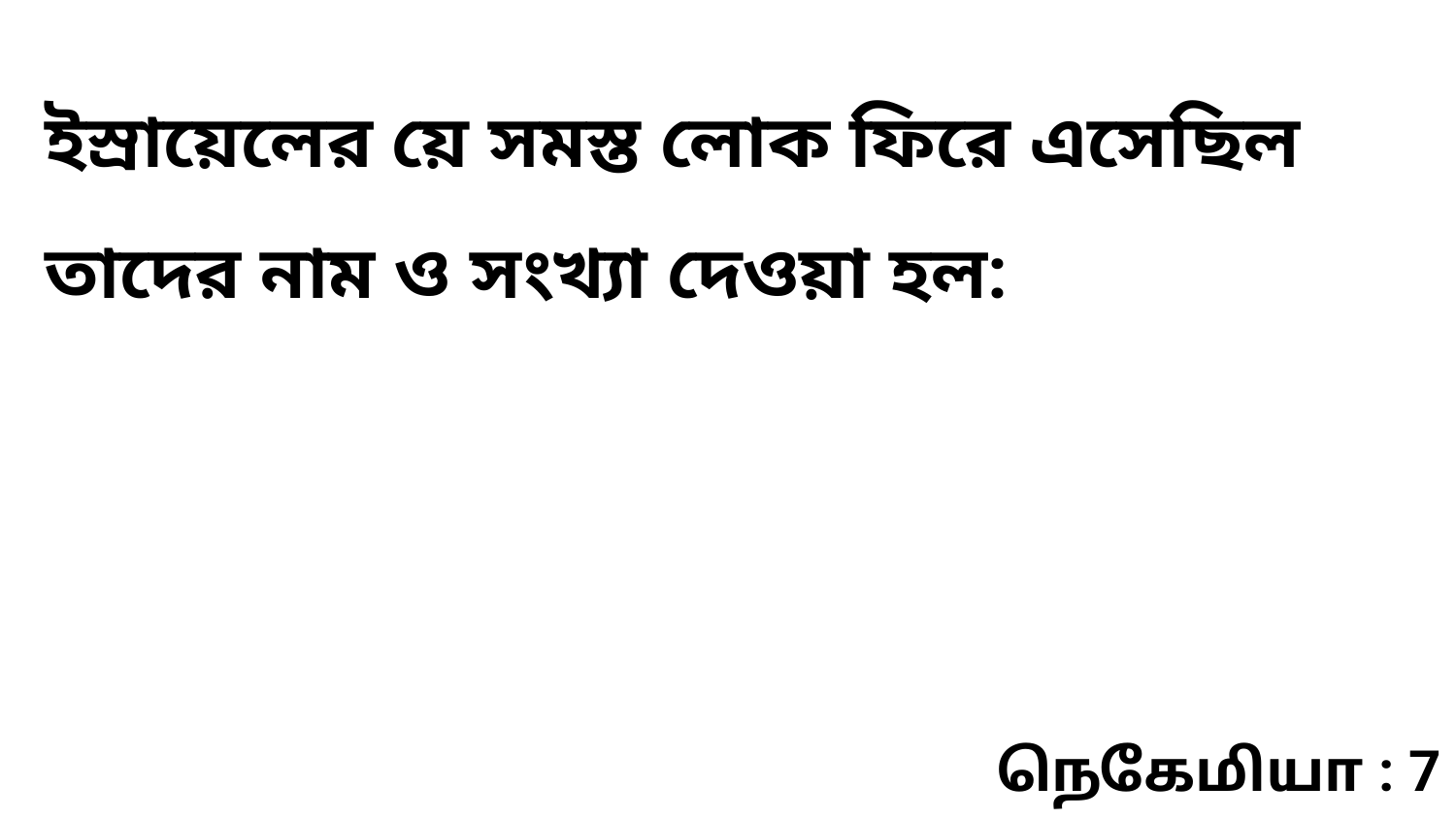

ইস্রায়েলের য়ে সমস্ত লোক ফিরে এসেছিল তাদের নাম ও সংখ্যা দেওয়া হল:
நெகேமியா : 7